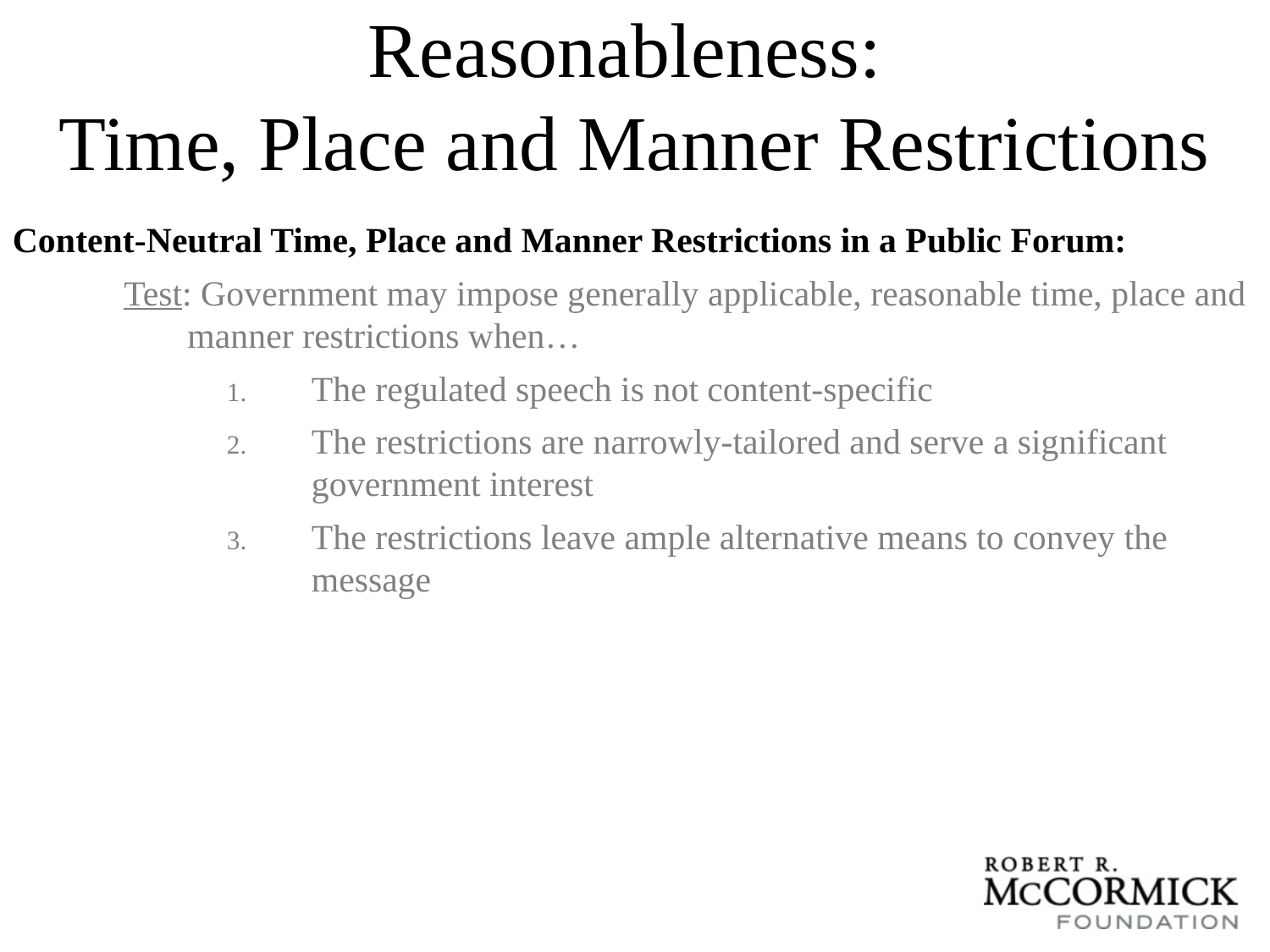

# Reasonableness: Time, Place and Manner Restrictions

Content-Neutral Time, Place and Manner Restrictions in a Public Forum:
Test: Government may impose generally applicable, reasonable time, place and manner restrictions when…
The regulated speech is not content-specific
The restrictions are narrowly-tailored and serve a significant government interest
The restrictions leave ample alternative means to convey the message